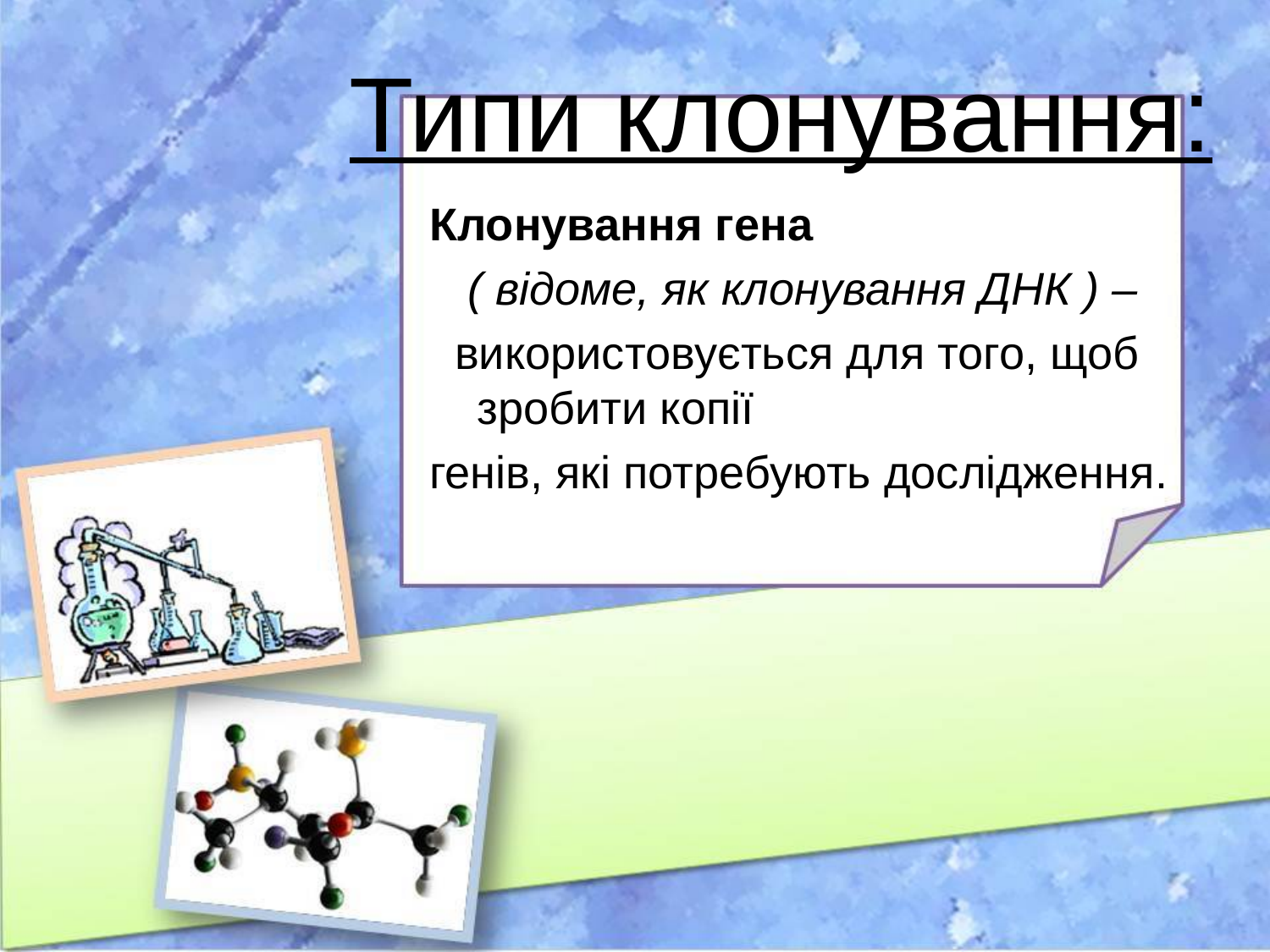

# Типи клонування:
Клонування гена
   ( відоме, як клонування ДНК ) –
  використовується для того, щоб зробити копії
генів, які потребують дослідження.